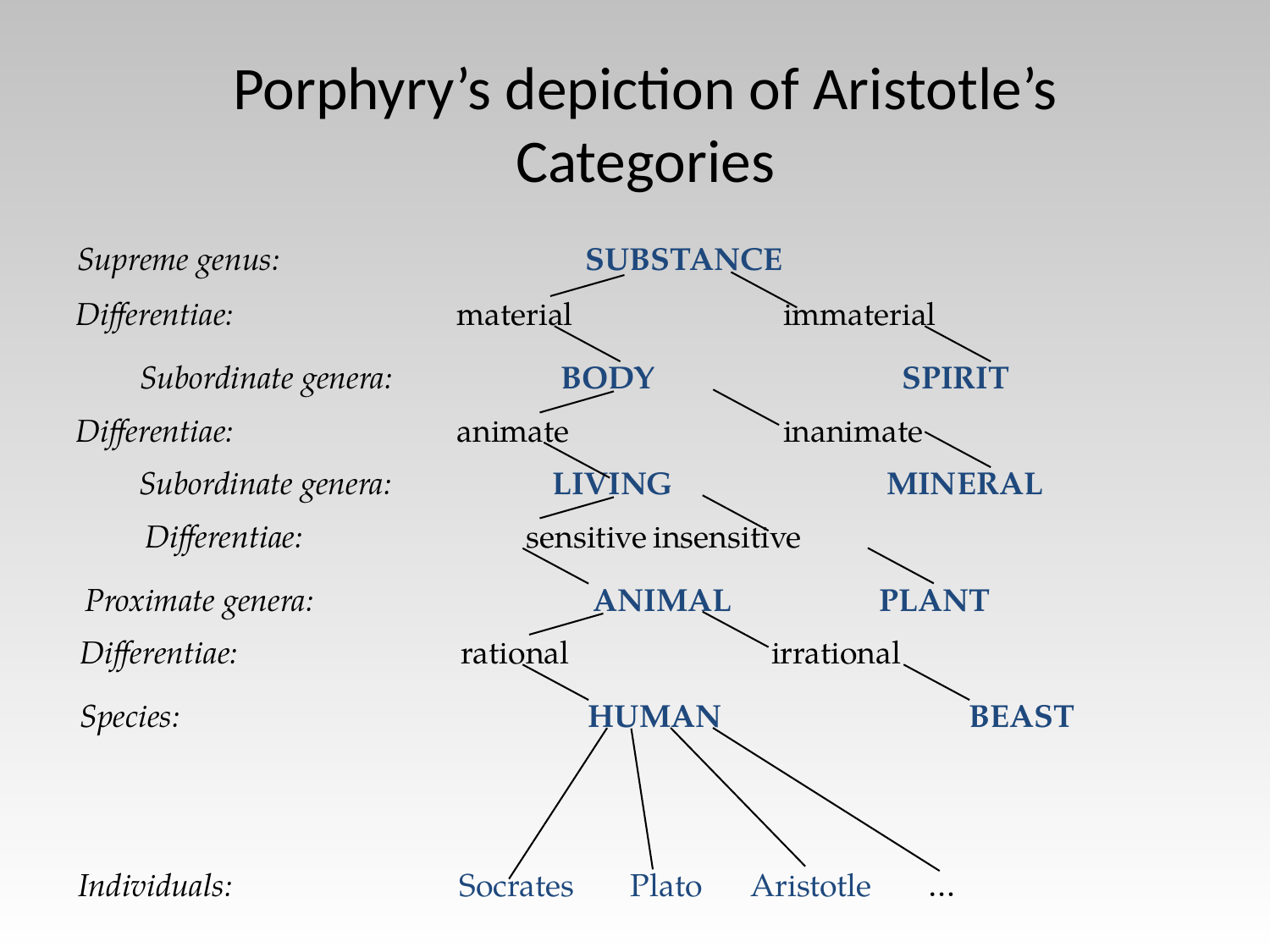

# Porphyry’s depiction of Aristotle’s Categories
Supreme genus:			SUBSTANCE

Differentiae:		material		         immaterial

Subordinate genera:		     BODY		SPIRIT

Differentiae:		animate		         inanimate

Subordinate genera:		    LIVING	              MINERAL

Differentiae:		sensitive	insensitive

Proximate genera:			ANIMAL	    PLANT

Differentiae:		rational		       irrational

Species:				HUMAN		BEAST

Individuals:		Socrates       Plato      Aristotle       …